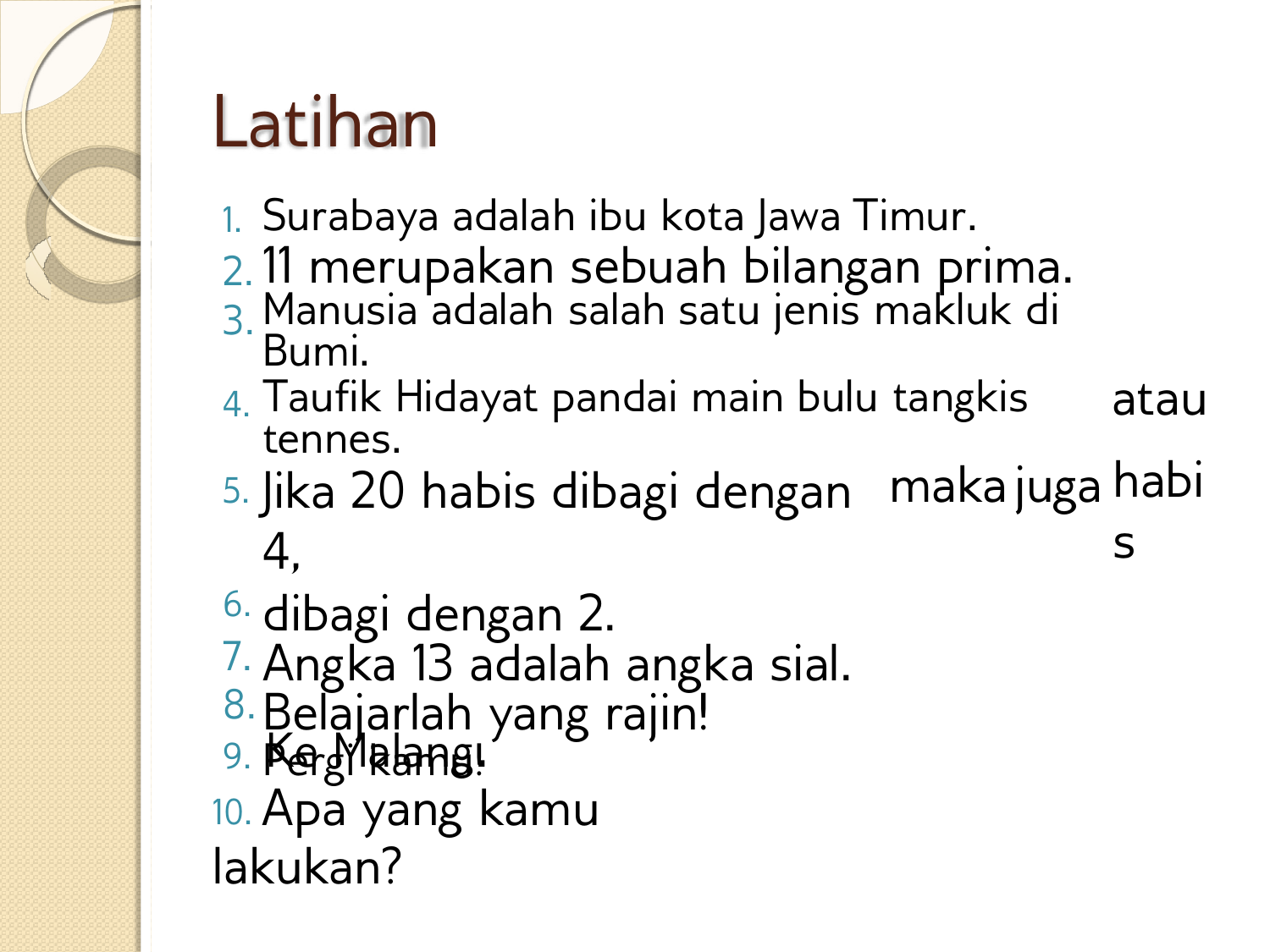

Latihan

Surabaya adalah ibu kota Jawa Timur.
11 merupakan sebuah bilangan prima.
Manusia adalah salah satu jenis makluk di
Bumi.
1.
2.
3.

atau
habis
Taufik Hidayat pandai main bulu tangkis
tennes.
4.

Jika 20 habis dibagi dengan 4,
dibagi dengan 2.
Angka 13 adalah angka sial.
Belajarlah yang rajin!
Pergi kamu!
maka
juga
5.
6.
7.
8.
Ke Malang.
9.
10. Apa yang kamu lakukan?